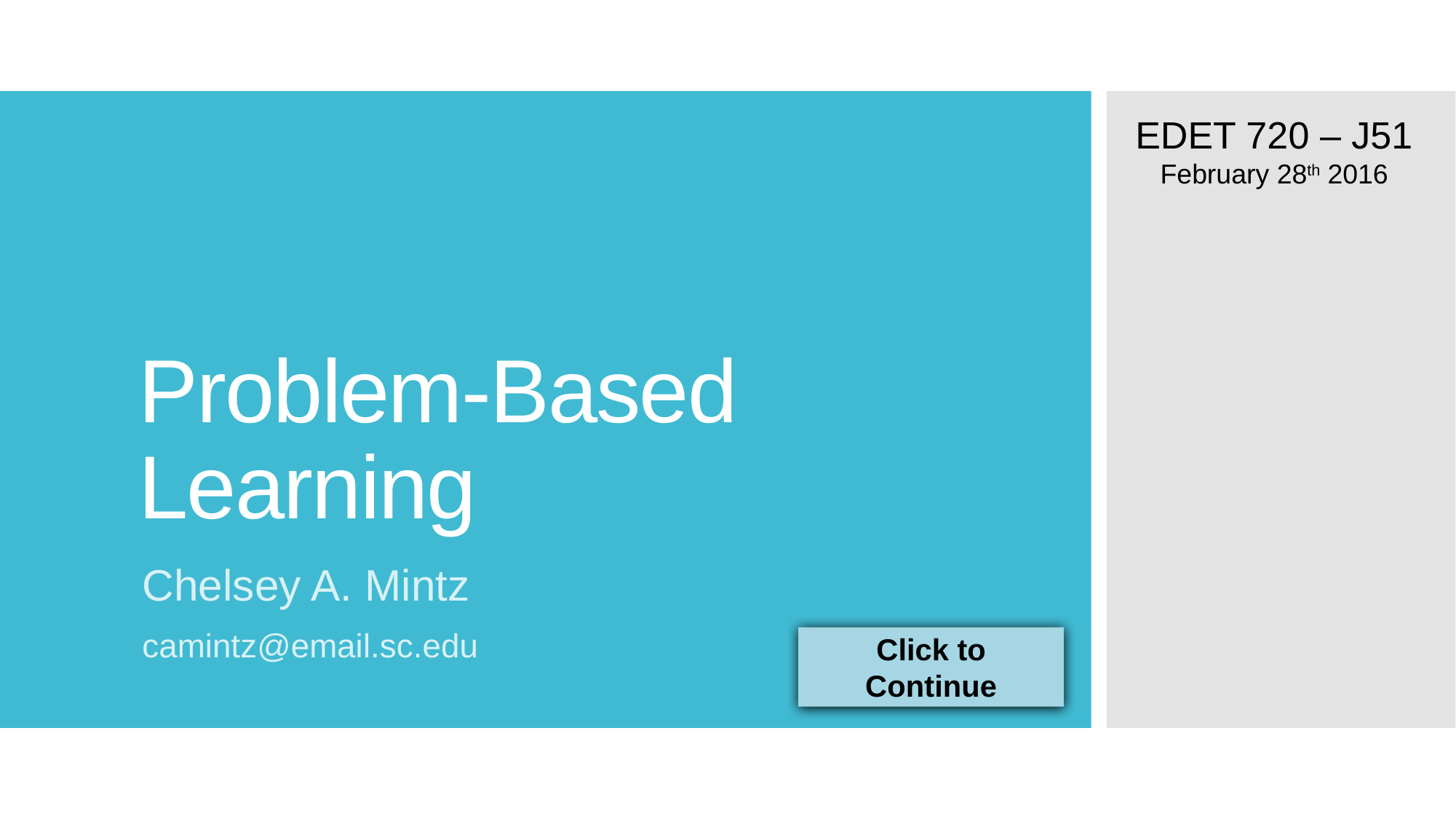

EDET 720 – J51
February 28th 2016

# Problem-Based Learning
Chelsey A. Mintz
camintz@email.sc.edu
Click to Continue